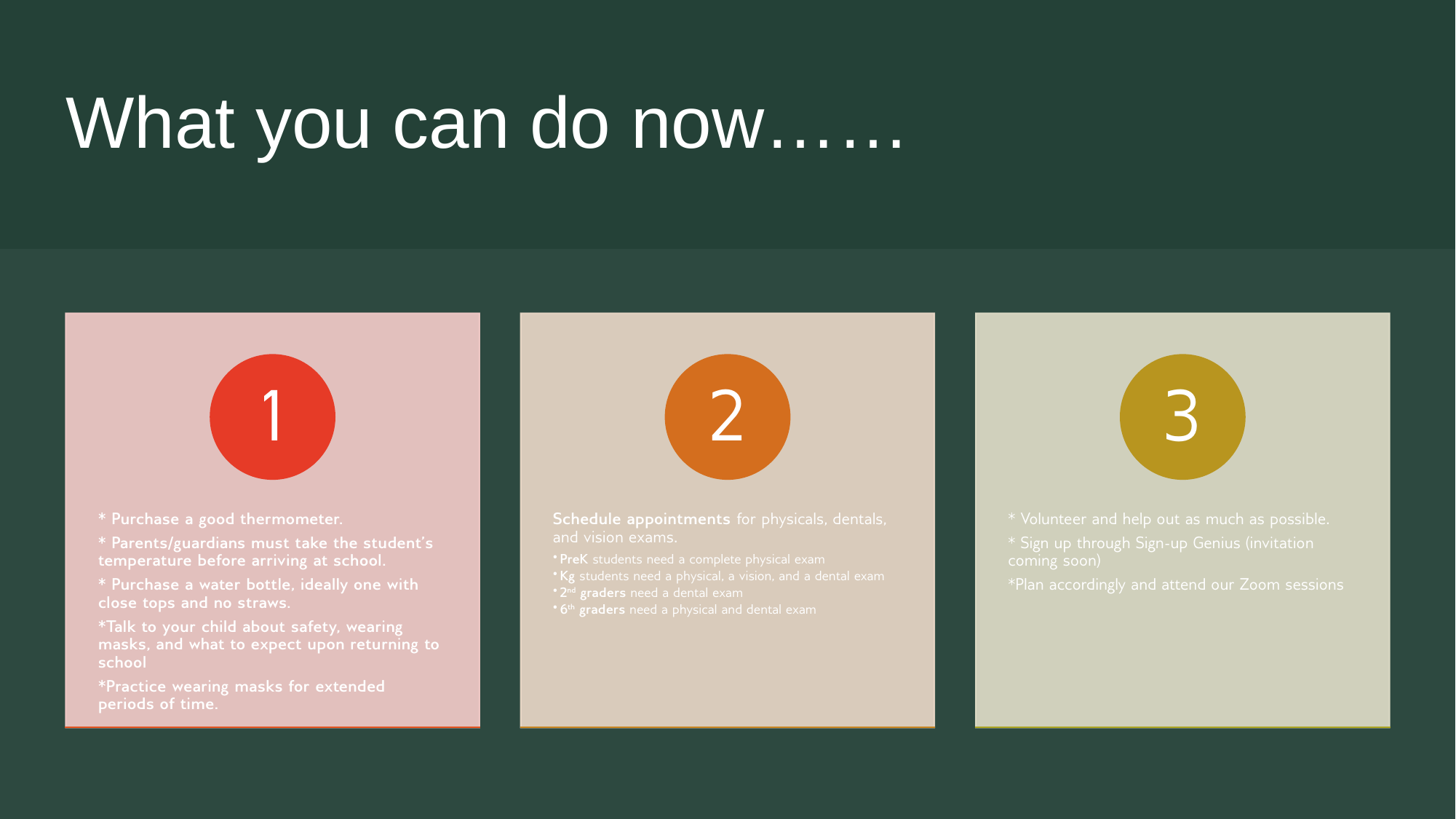

# What you can do now……

1
2
3
* Purchase a good thermometer.
* Parents/guardians must take the student’s temperature before arriving at school.
* Purchase a water bottle, ideally one with close tops and no straws.
*Talk to your child about safety, wearing masks, and what to expect upon returning to school
*Practice wearing masks for extended periods of time.
Schedule appointments for physicals, dentals, and vision exams.
PreK students need a complete physical exam
Kg students need a physical, a vision, and a dental exam
2nd graders need a dental exam
6th graders need a physical and dental exam
* Volunteer and help out as much as possible.
* Sign up through Sign-up Genius (invitation coming soon)
*Plan accordingly and attend our Zoom sessions